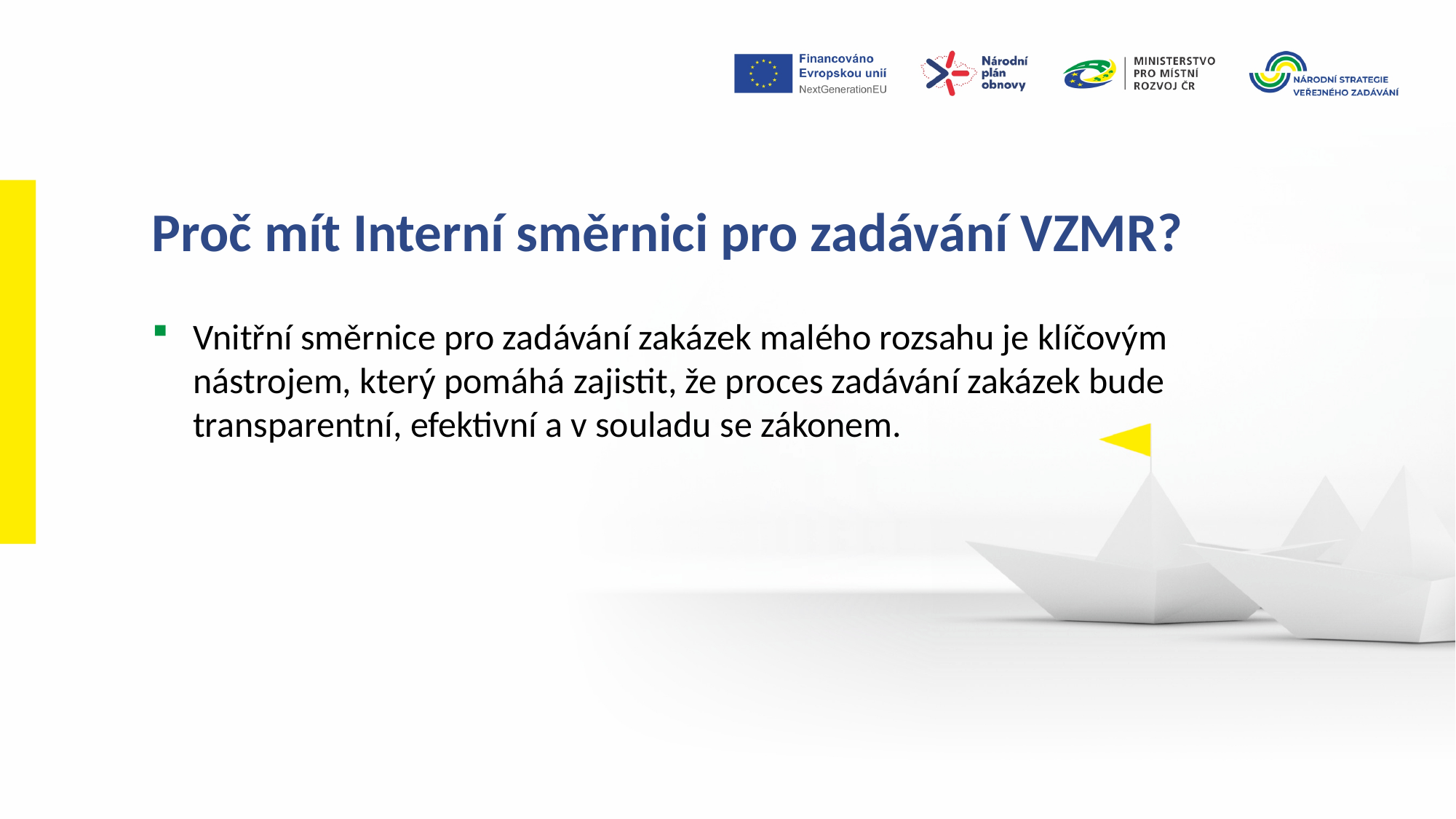

Proč mít Interní směrnici pro zadávání VZMR?
Vnitřní směrnice pro zadávání zakázek malého rozsahu je klíčovým nástrojem, který pomáhá zajistit, že proces zadávání zakázek bude transparentní, efektivní a v souladu se zákonem.